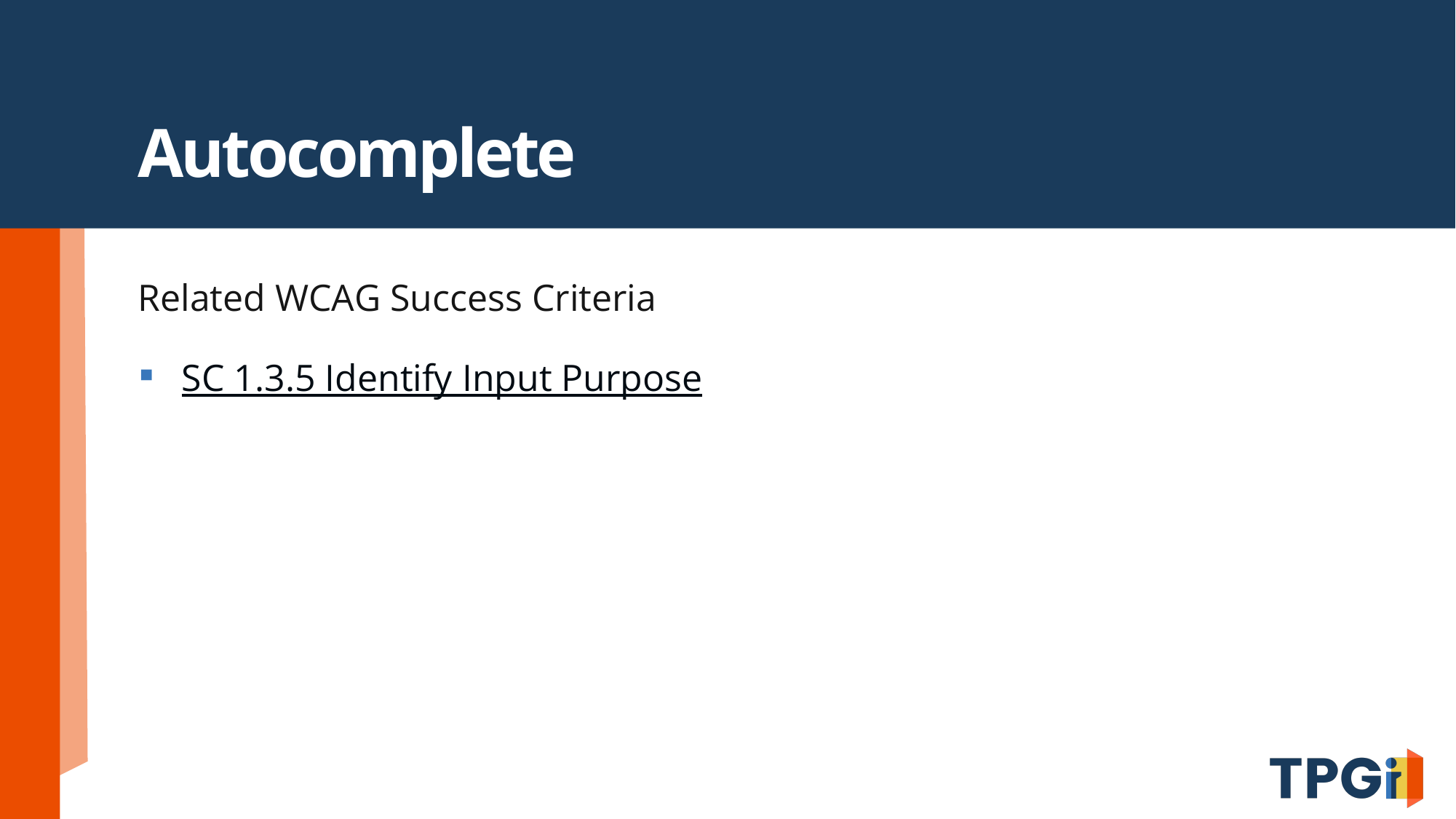

# Autocomplete
Related WCAG Success Criteria
SC 1.3.5 Identify Input Purpose